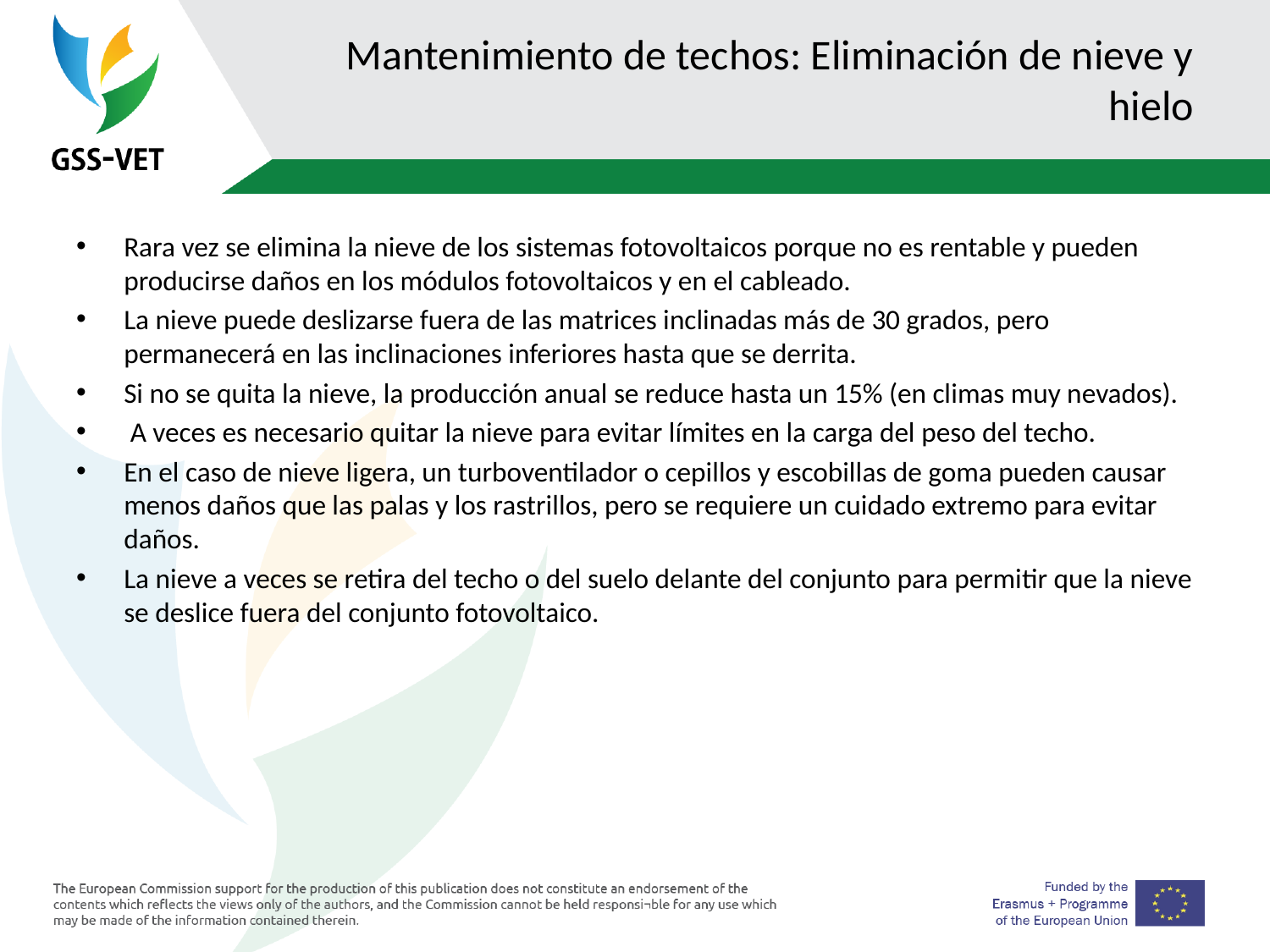

# Mantenimiento de techos: Eliminación de nieve y hielo
Rara vez se elimina la nieve de los sistemas fotovoltaicos porque no es rentable y pueden producirse daños en los módulos fotovoltaicos y en el cableado.
La nieve puede deslizarse fuera de las matrices inclinadas más de 30 grados, pero permanecerá en las inclinaciones inferiores hasta que se derrita.
Si no se quita la nieve, la producción anual se reduce hasta un 15% (en climas muy nevados).
 A veces es necesario quitar la nieve para evitar límites en la carga del peso del techo.
En el caso de nieve ligera, un turboventilador o cepillos y escobillas de goma pueden causar menos daños que las palas y los rastrillos, pero se requiere un cuidado extremo para evitar daños.
La nieve a veces se retira del techo o del suelo delante del conjunto para permitir que la nieve se deslice fuera del conjunto fotovoltaico.